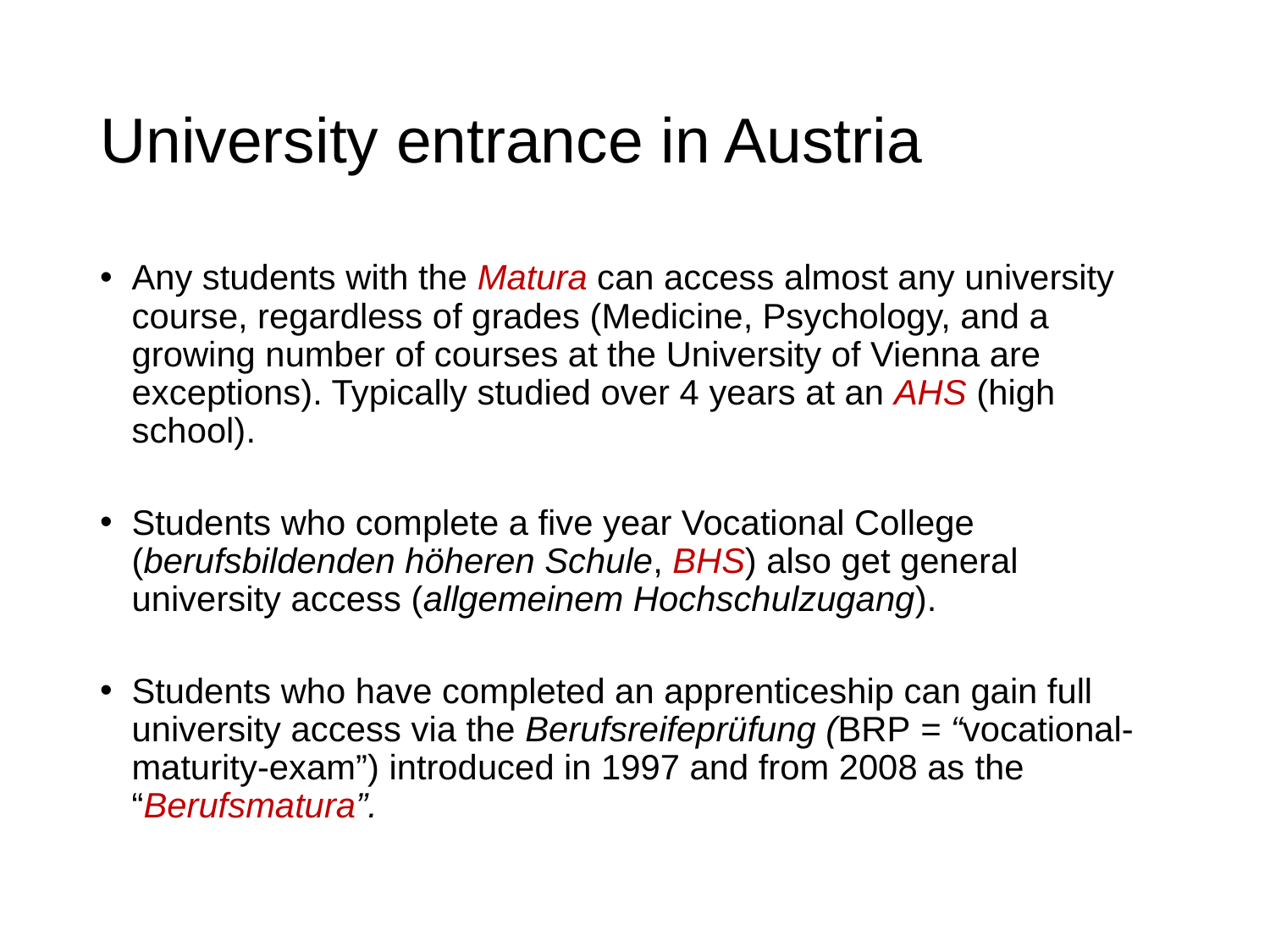

# University entrance in Austria
Any students with the Matura can access almost any university course, regardless of grades (Medicine, Psychology, and a growing number of courses at the University of Vienna are exceptions). Typically studied over 4 years at an AHS (high school).

Students who complete a five year Vocational College (berufsbildenden höheren Schule, BHS) also get general university access (allgemeinem Hochschulzugang).

Students who have completed an apprenticeship can gain full university access via the Berufsreifeprüfung (BRP = “vocational-maturity-exam”) introduced in 1997 and from 2008 as the “Berufsmatura”.